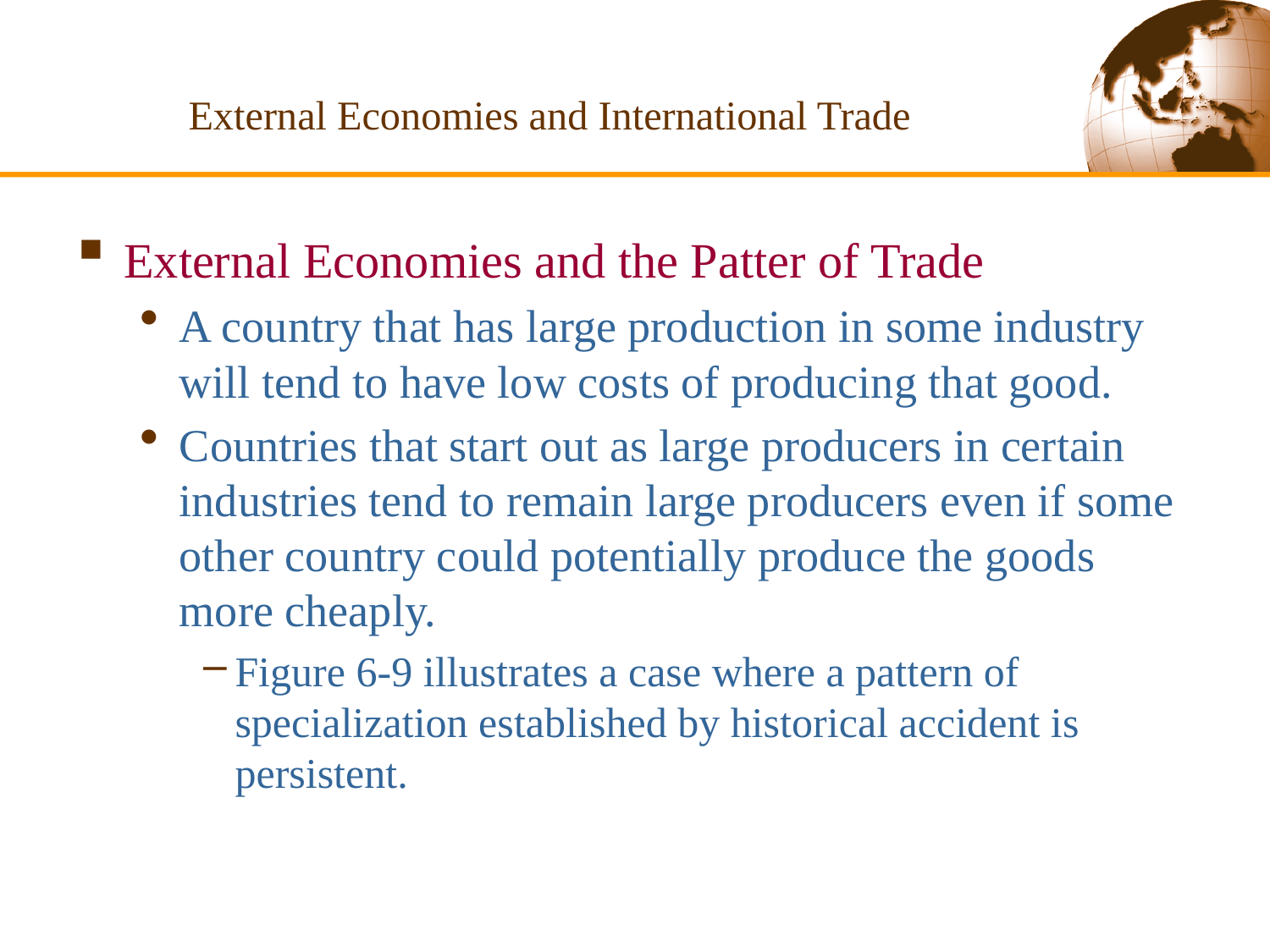

External Economies and International Trade
External Economies and the Patter of Trade
A country that has large production in some industry will tend to have low costs of producing that good.
Countries that start out as large producers in certain industries tend to remain large producers even if some other country could potentially produce the goods more cheaply.
Figure 6-9 illustrates a case where a pattern of specialization established by historical accident is persistent.